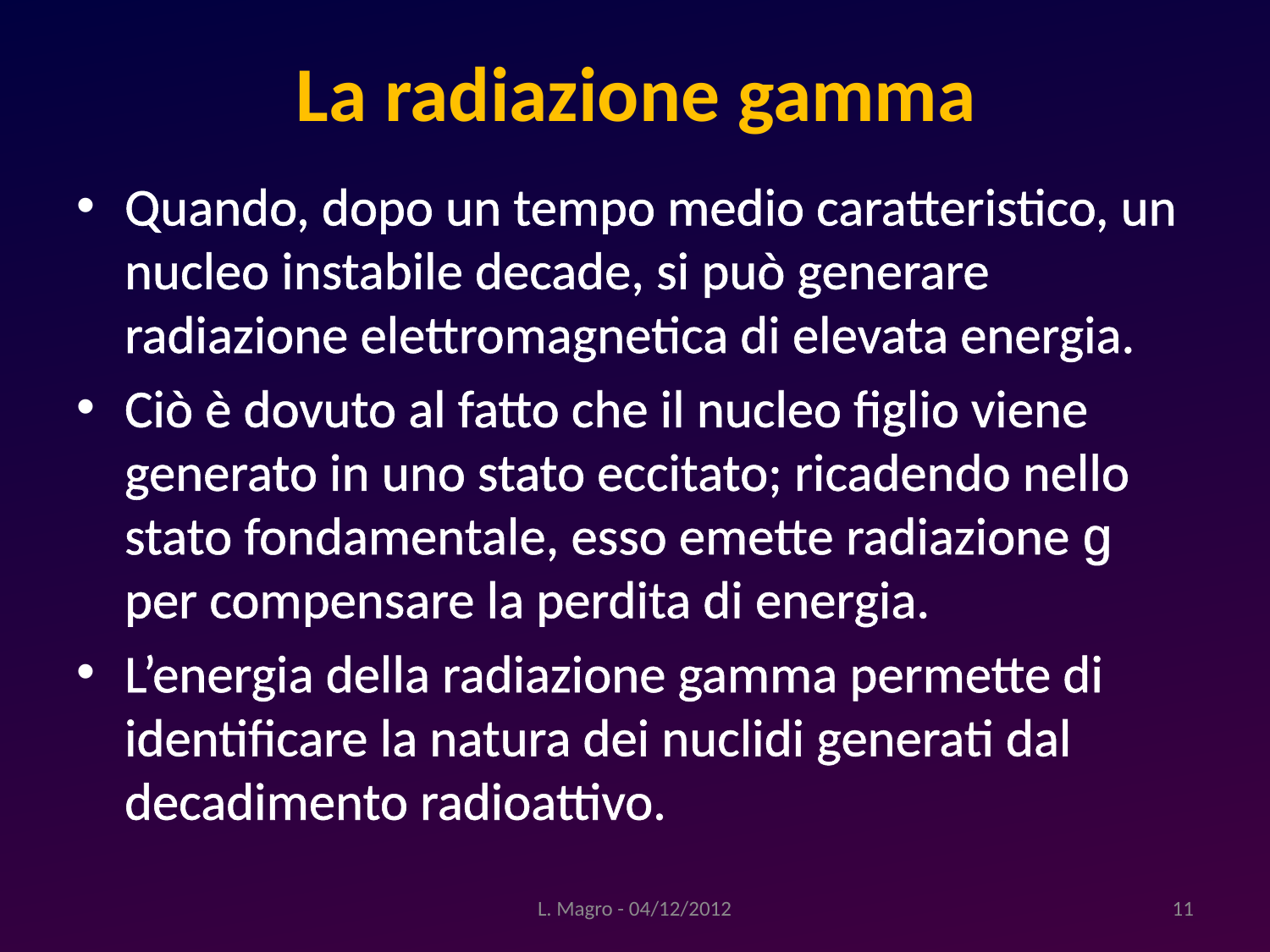

# La radiazione gamma
Quando, dopo un tempo medio caratteristico, un nucleo instabile decade, si può generare radiazione elettromagnetica di elevata energia.
Ciò è dovuto al fatto che il nucleo figlio viene generato in uno stato eccitato; ricadendo nello stato fondamentale, esso emette radiazione g per compensare la perdita di energia.
L’energia della radiazione gamma permette di identificare la natura dei nuclidi generati dal decadimento radioattivo.

L. Magro - 04/12/2012
11